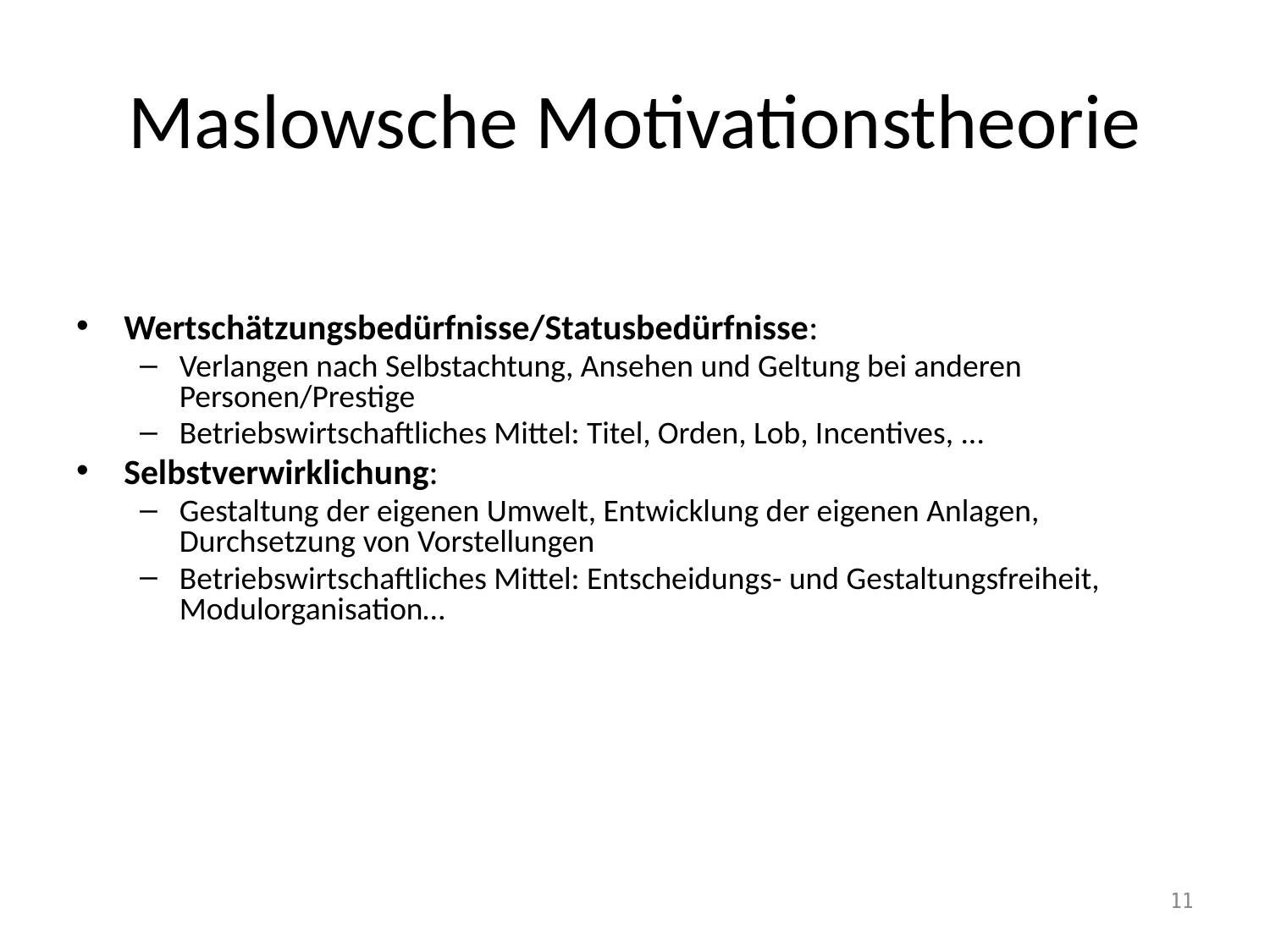

# Maslowsche Motivationstheorie
Wertschätzungsbedürfnisse/Statusbedürfnisse:
Verlangen nach Selbstachtung, Ansehen und Geltung bei anderen Personen/Prestige
Betriebswirtschaftliches Mittel: Titel, Orden, Lob, Incentives, ...
Selbstverwirklichung:
Gestaltung der eigenen Umwelt, Entwicklung der eigenen Anlagen, Durchsetzung von Vorstellungen
Betriebswirtschaftliches Mittel: Entscheidungs- und Gestaltungsfreiheit, Modulorganisation…
11